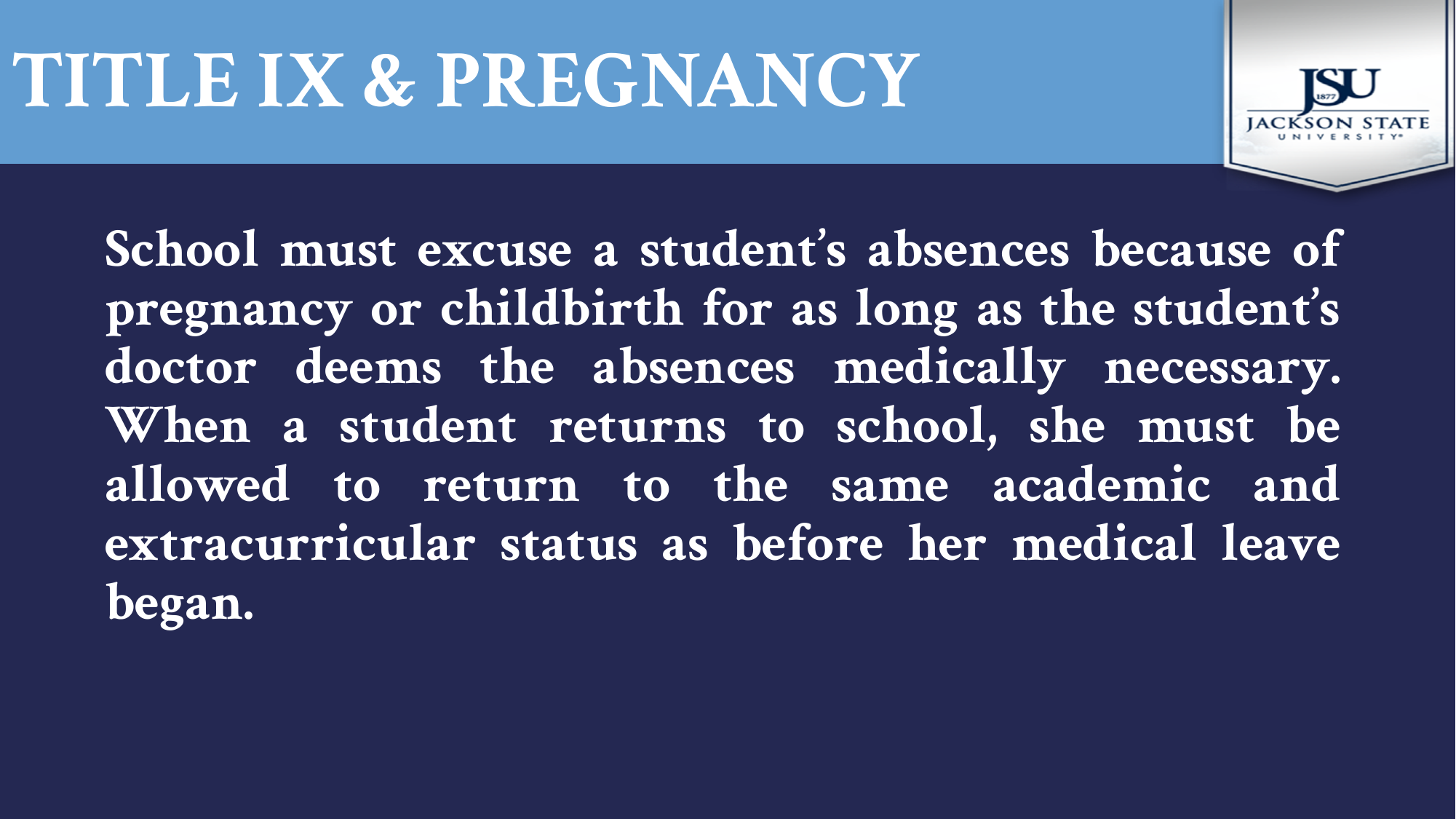

# Title ix & pregnancy
School must excuse a student’s absences because of pregnancy or childbirth for as long as the student’s doctor deems the absences medically necessary. When a student returns to school, she must be allowed to return to the same academic and extracurricular status as before her medical leave began.